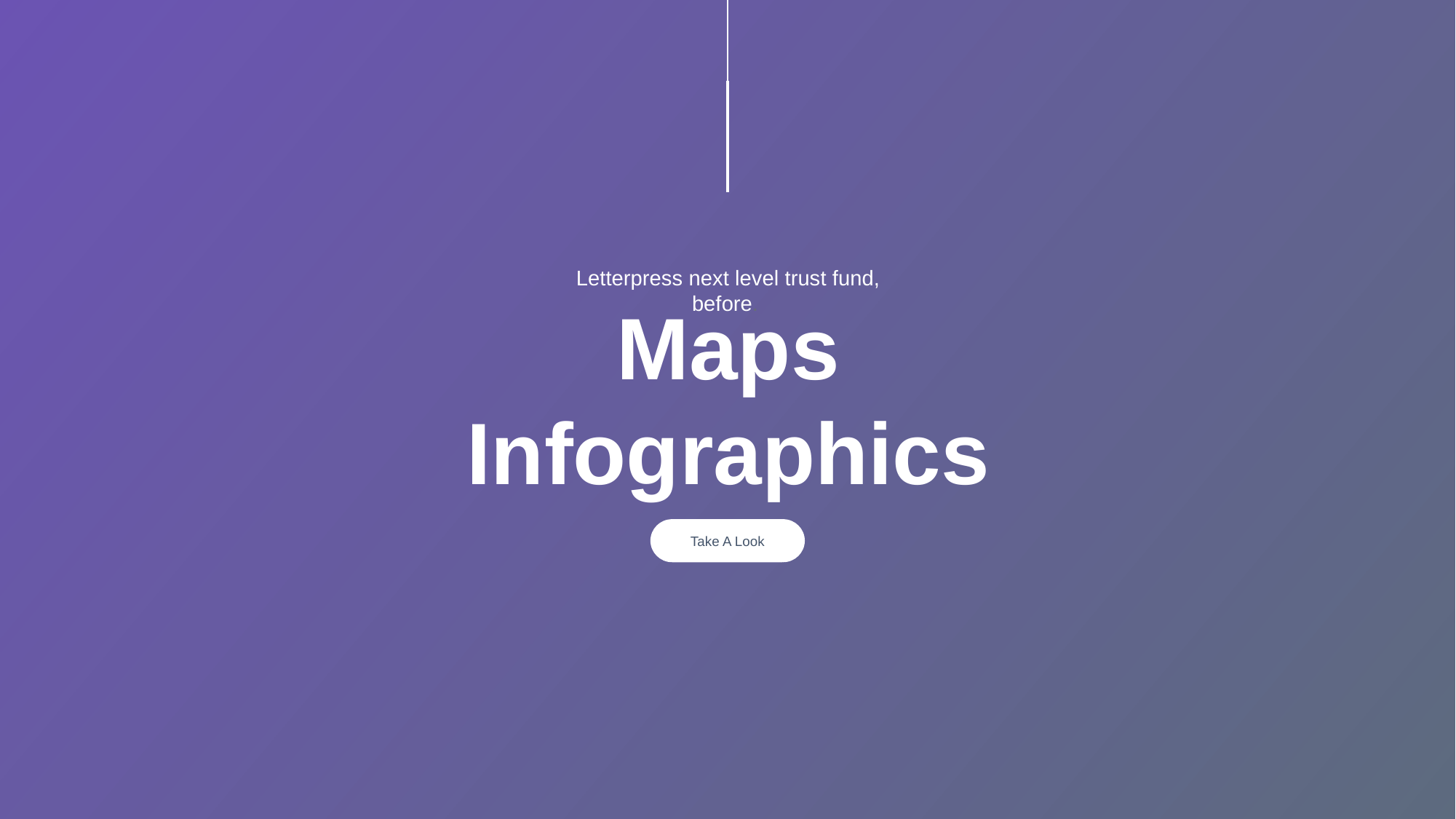

Letterpress next level trust fund, before.
Maps
Infographics
Take A Look